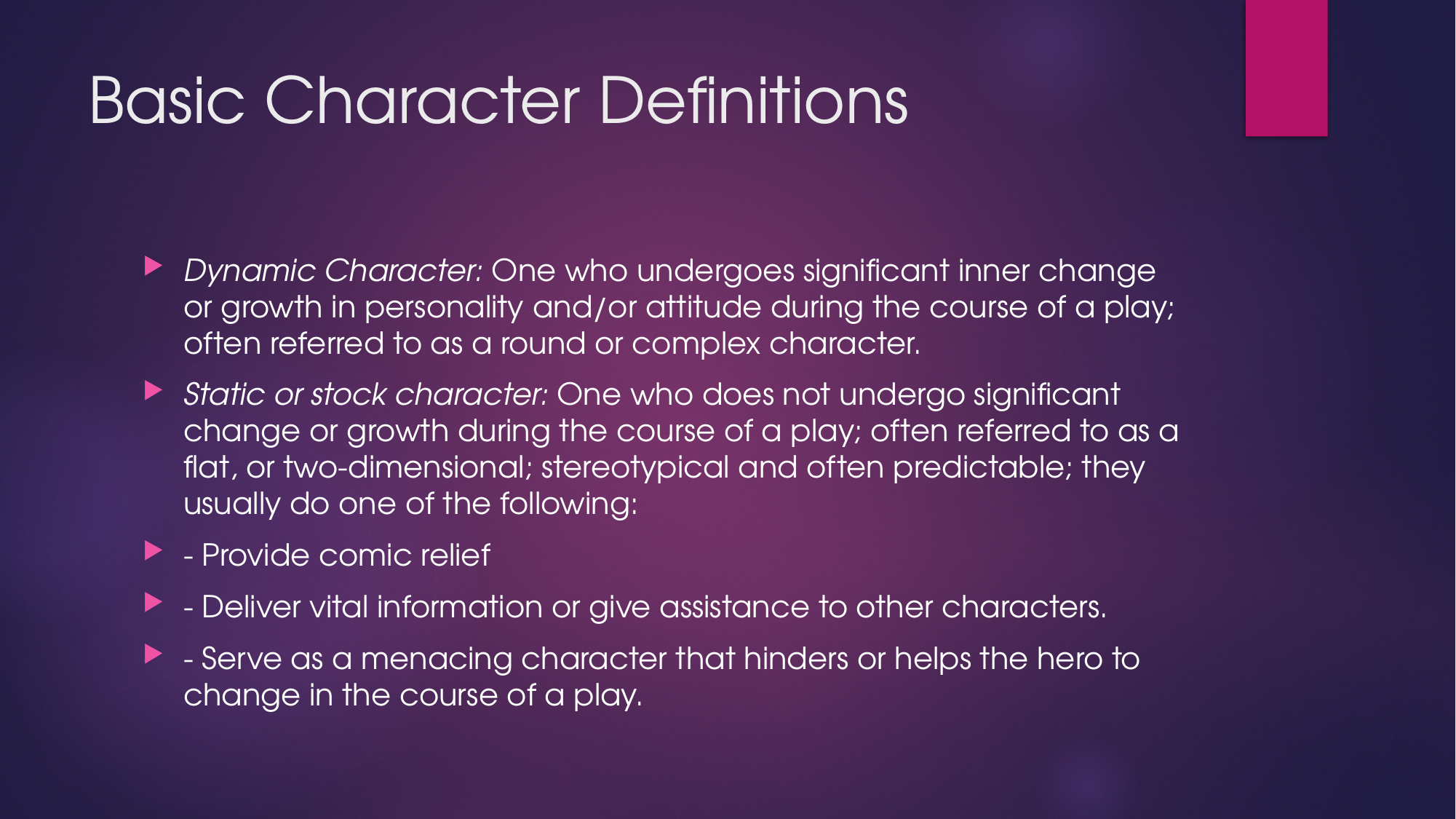

# Basic Character Definitions
Dynamic Character: One who undergoes significant inner change or growth in personality and/or attitude during the course of a play; often referred to as a round or complex character.
Static or stock character: One who does not undergo significant change or growth during the course of a play; often referred to as a flat, or two-dimensional; stereotypical and often predictable; they usually do one of the following:
- Provide comic relief
- Deliver vital information or give assistance to other characters.
- Serve as a menacing character that hinders or helps the hero to change in the course of a play.